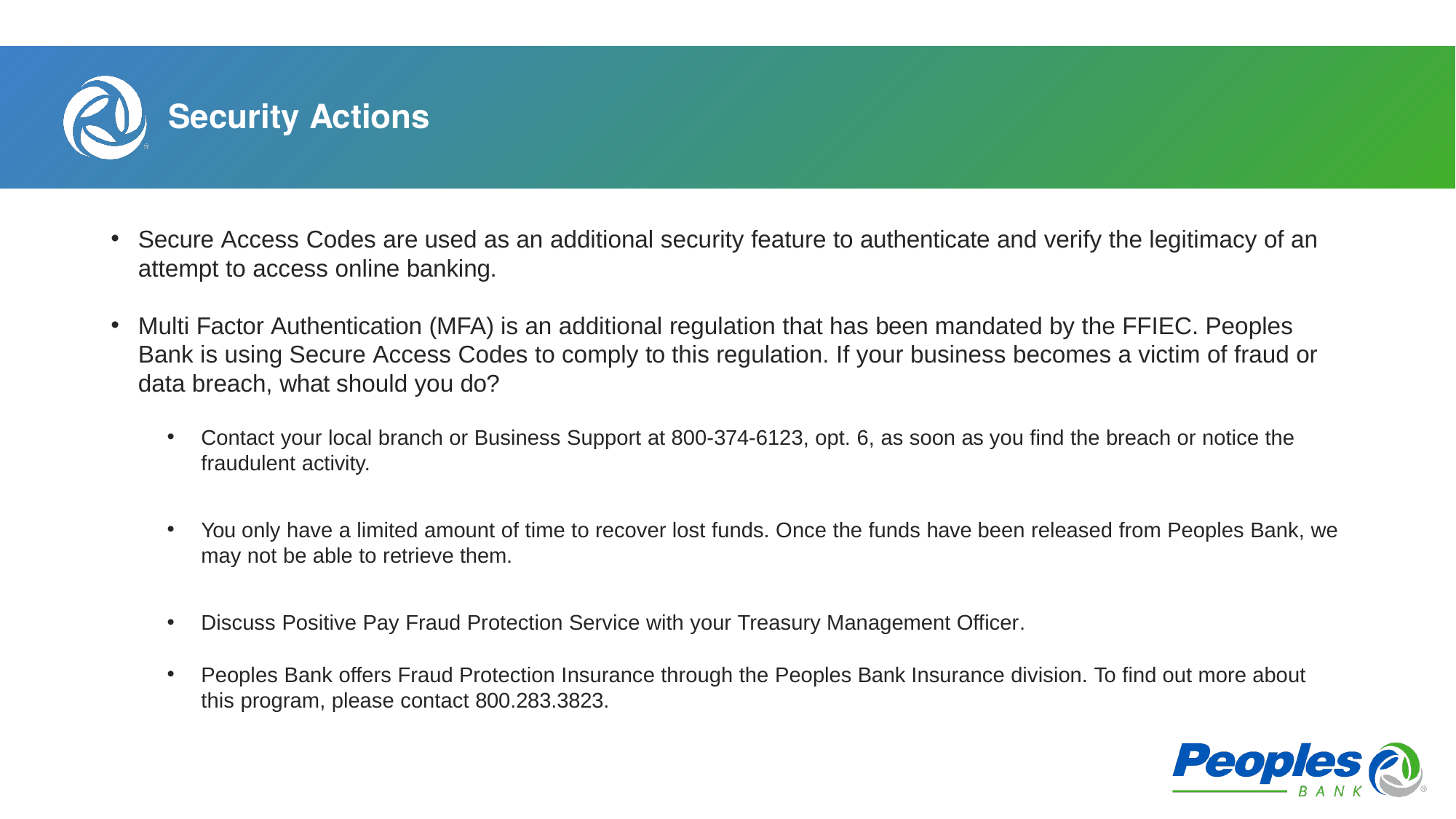

# Security Actions
Secure Access Codes are used as an additional security feature to authenticate and verify the legitimacy of an attempt to access online banking.

Multi Factor Authentication (MFA) is an additional regulation that has been mandated by the FFIEC. Peoples Bank is using Secure Access Codes to comply to this regulation. If your business becomes a victim of fraud or data breach, what should you do?

Contact your local branch or Business Support at 800-374-6123, opt. 6, as soon as you find the breach or notice the fraudulent activity.

You only have a limited amount of time to recover lost funds. Once the funds have been released from Peoples Bank, we may not be able to retrieve them.

Discuss Positive Pay Fraud Protection Service with your Treasury Management Officer.

Peoples Bank offers Fraud Protection Insurance through the Peoples Bank Insurance division. To find out more about this program, please contact 800.283.3823.